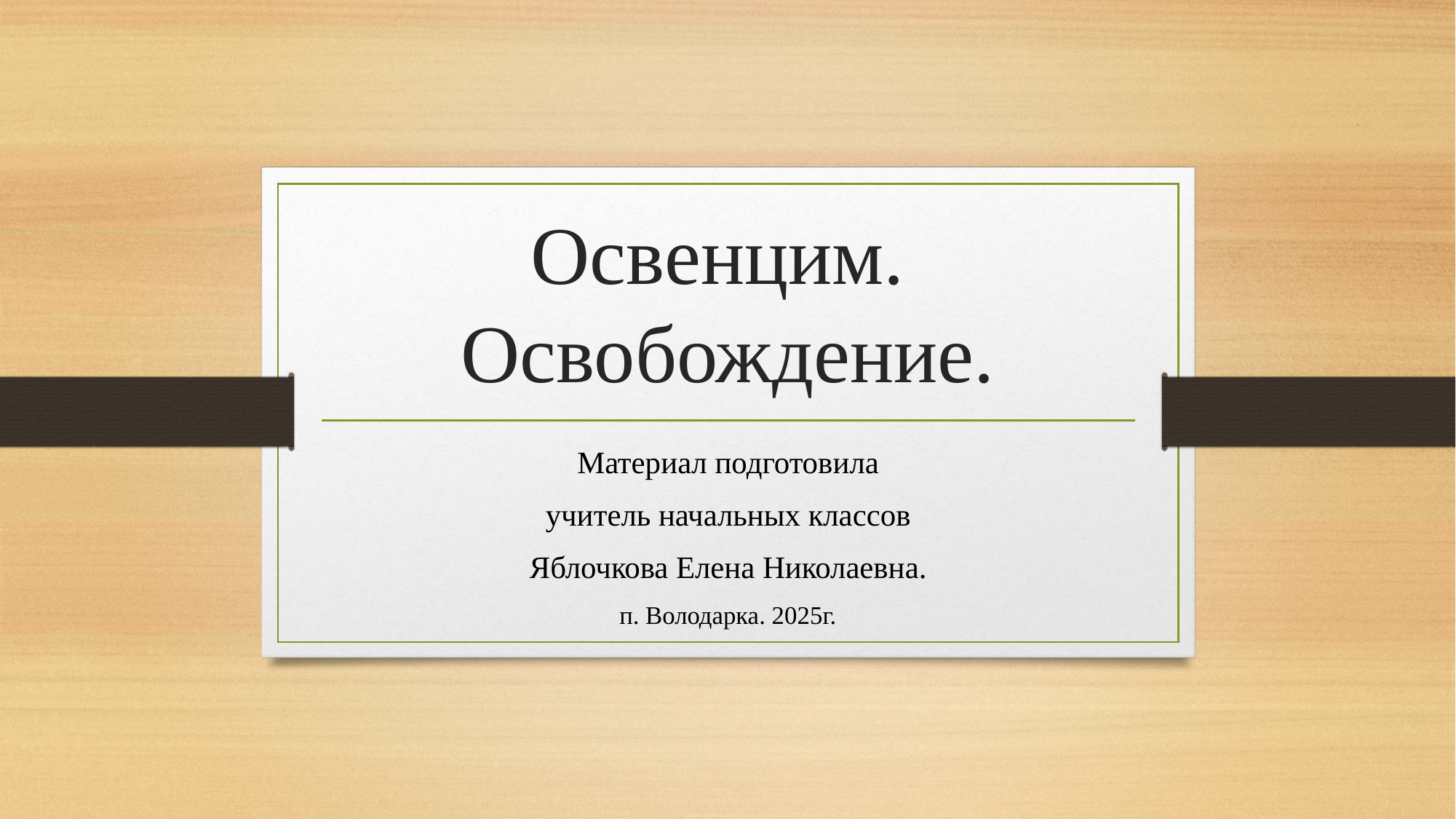

# Освенцим. Освобождение.
Материал подготовила
учитель начальных классов
Яблочкова Елена Николаевна.
п. Володарка. 2025г.